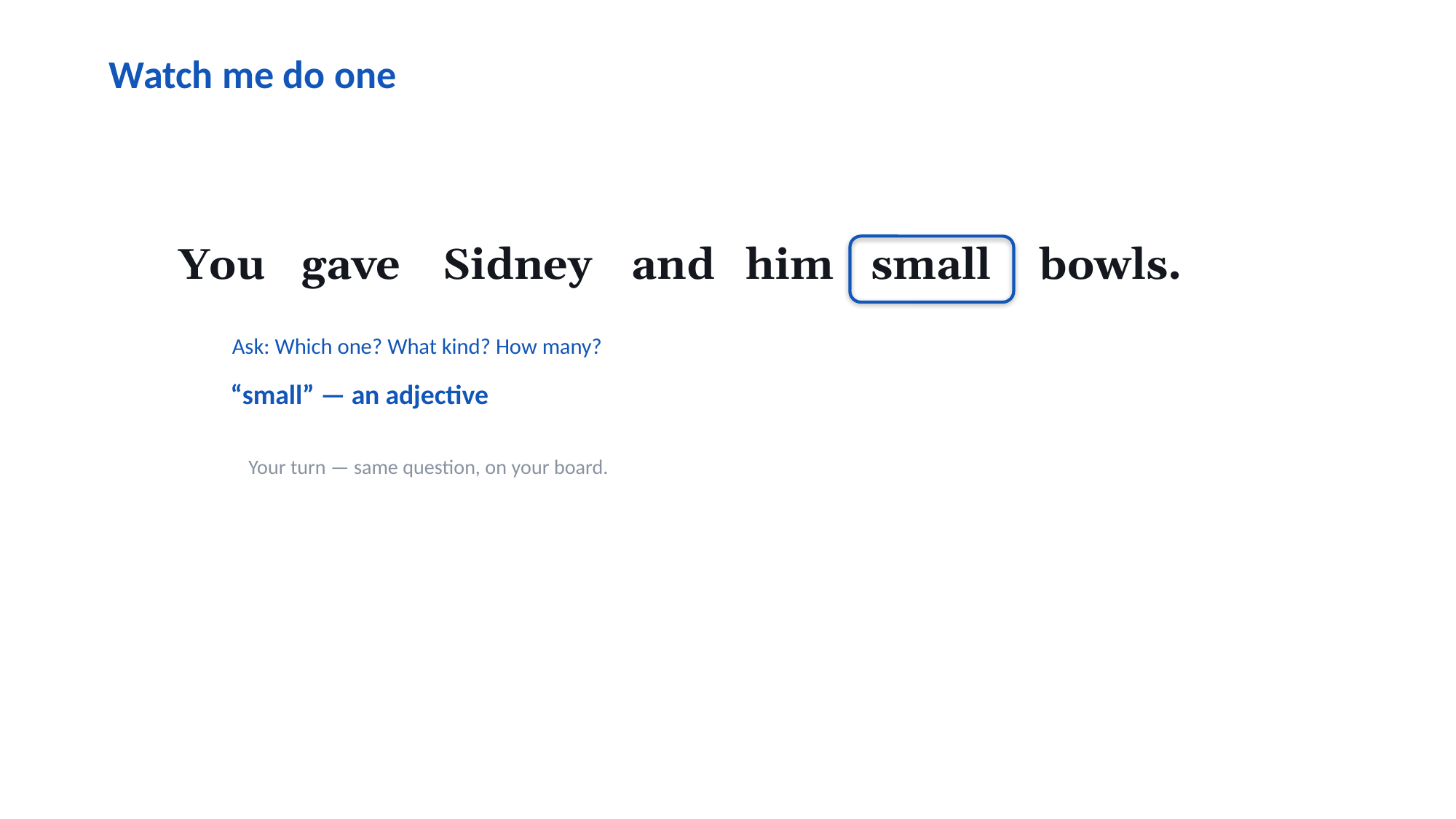

Watch me do one

You
gave
Sidney
and
him
small
bowls.
Ask: Which one? What kind? How many?
“small” — an adjective
Your turn — same question, on your board.